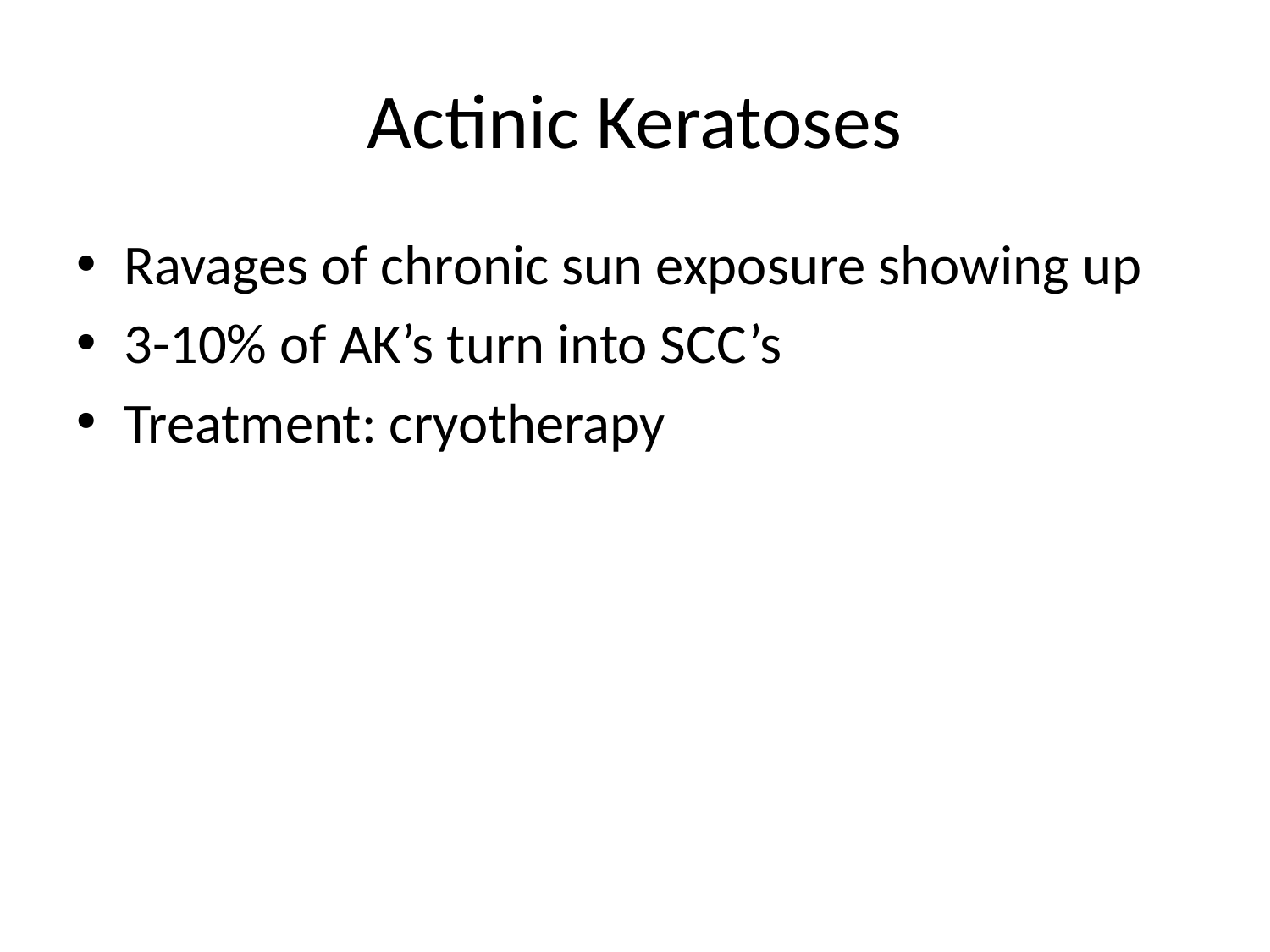

# Actinic Keratoses
Ravages of chronic sun exposure showing up
3-10% of AK’s turn into SCC’s
Treatment: cryotherapy